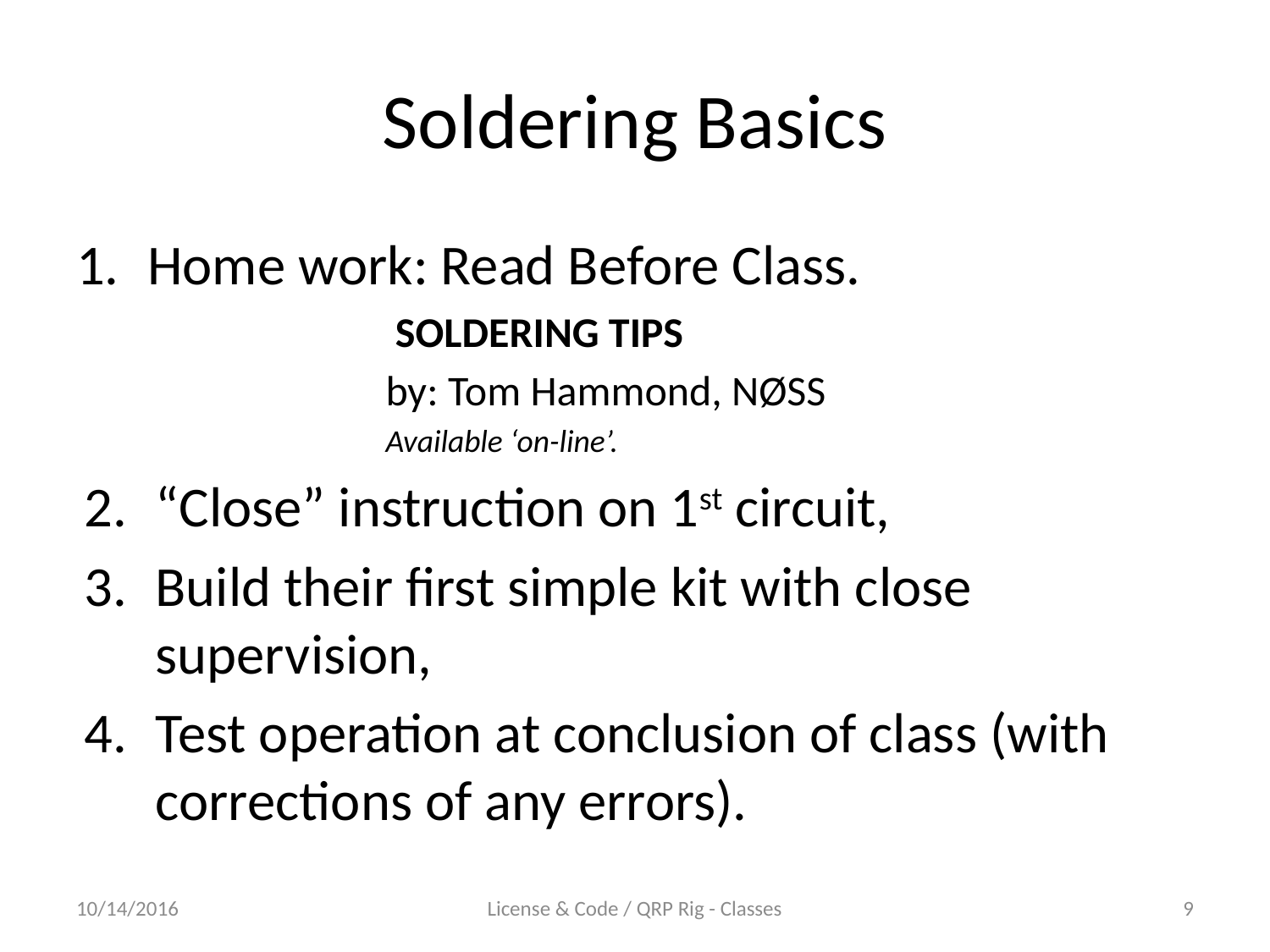

# Soldering Basics
Home work: Read Before Class.
 SOLDERING TIPS
by: Tom Hammond, NØSS
Available ‘on-line’.
“Close” instruction on 1st circuit,
Build their first simple kit with close supervision,
Test operation at conclusion of class (with corrections of any errors).

10/14/2016
License & Code / QRP Rig - Classes
9